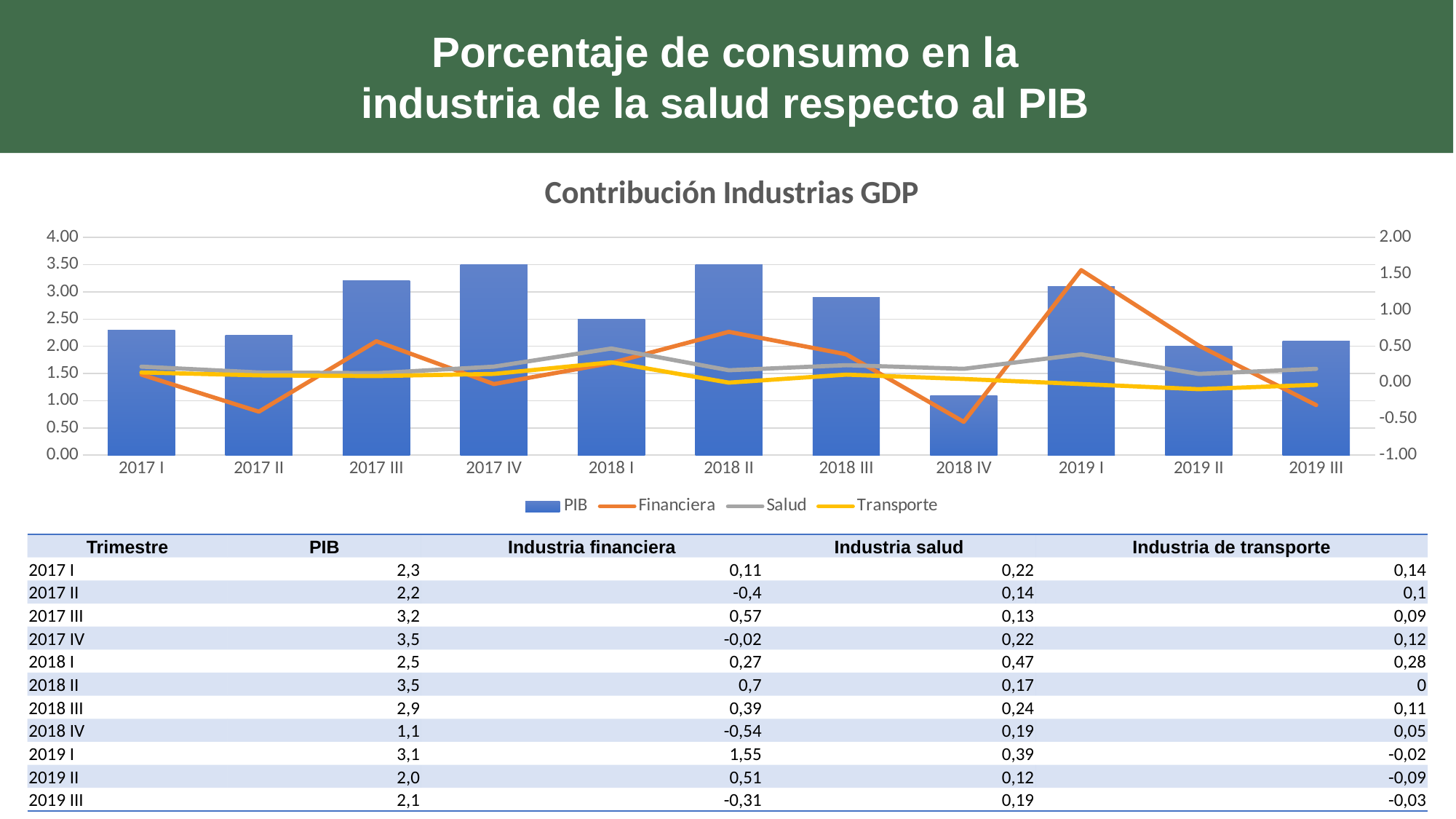

Porcentaje de consumo en la industria de la salud respecto al PIB

### Chart: Contribución Industrias GDP

| Category |  |  |  |  |
|---|---|---|---|---|
| 2017 I | 2.3 | 0.11 | 0.22 | 0.14 |
| 2017 II | 2.2 | -0.4 | 0.14 | 0.1 |
| 2017 III | 3.2 | 0.57 | 0.13 | 0.09 |
| 2017 IV | 3.5 | -0.02 | 0.22 | 0.12 |
| 2018 I | 2.5 | 0.27 | 0.47 | 0.28 |
| 2018 II | 3.5 | 0.7 | 0.17 | 0.0 |
| 2018 III | 2.9 | 0.39 | 0.24 | 0.11 |
| 2018 IV | 1.1 | -0.54 | 0.19 | 0.05 |
| 2019 I | 3.1 | 1.55 | 0.39 | -0.02 |
| 2019 II | 2.0 | 0.51 | 0.12 | -0.09 |
| 2019 III | 2.1 | -0.31 | 0.19 | -0.03 |
| Trimestre | PIB | Industria financiera | Industria salud | Industria de transporte |
| --- | --- | --- | --- | --- |
| 2017 I | 2,3 | 0,11 | 0,22 | 0,14 |
| 2017 II | 2,2 | -0,4 | 0,14 | 0,1 |
| 2017 III | 3,2 | 0,57 | 0,13 | 0,09 |
| 2017 IV | 3,5 | -0,02 | 0,22 | 0,12 |
| 2018 I | 2,5 | 0,27 | 0,47 | 0,28 |
| 2018 II | 3,5 | 0,7 | 0,17 | 0 |
| 2018 III | 2,9 | 0,39 | 0,24 | 0,11 |
| 2018 IV | 1,1 | -0,54 | 0,19 | 0,05 |
| 2019 I | 3,1 | 1,55 | 0,39 | -0,02 |
| 2019 II | 2,0 | 0,51 | 0,12 | -0,09 |
| 2019 III | 2,1 | -0,31 | 0,19 | -0,03 |